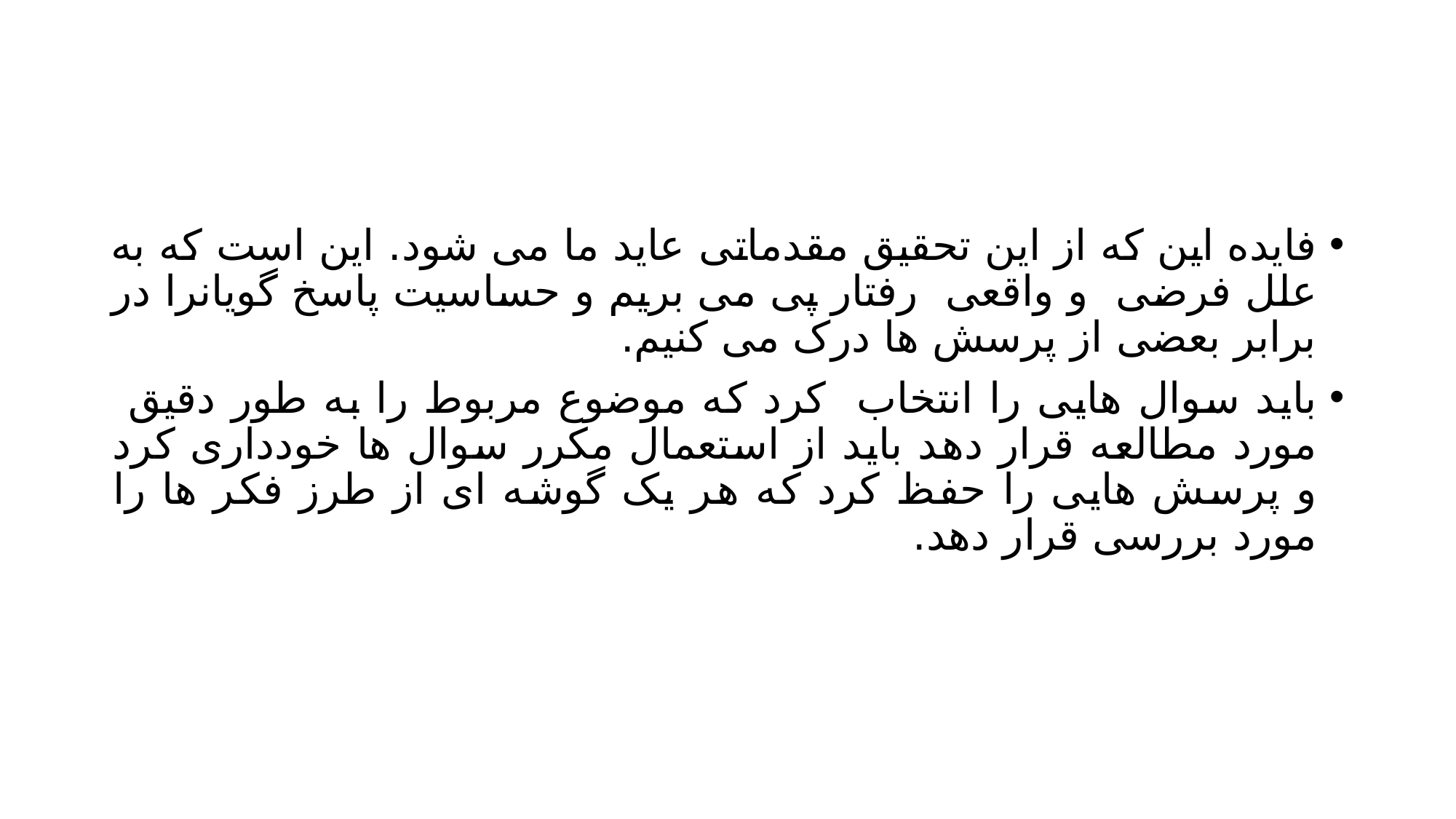

#
فایده این که از این تحقیق مقدماتی عاید ما می شود. این است که به علل فرضی  و واقعی  رفتار پی می بریم و حساسیت پاسخ گویانرا در برابر بعضی از پرسش ها درک می کنیم.
باید سوال هایی را انتخاب  کرد که موضوع مربوط را به طور دقیق  مورد مطالعه قرار دهد باید از استعمال مکرر سوال ها خودداری کرد و پرسش هایی را حفظ کرد که هر یک گوشه ای از طرز فکر ها را مورد بررسی قرار دهد.